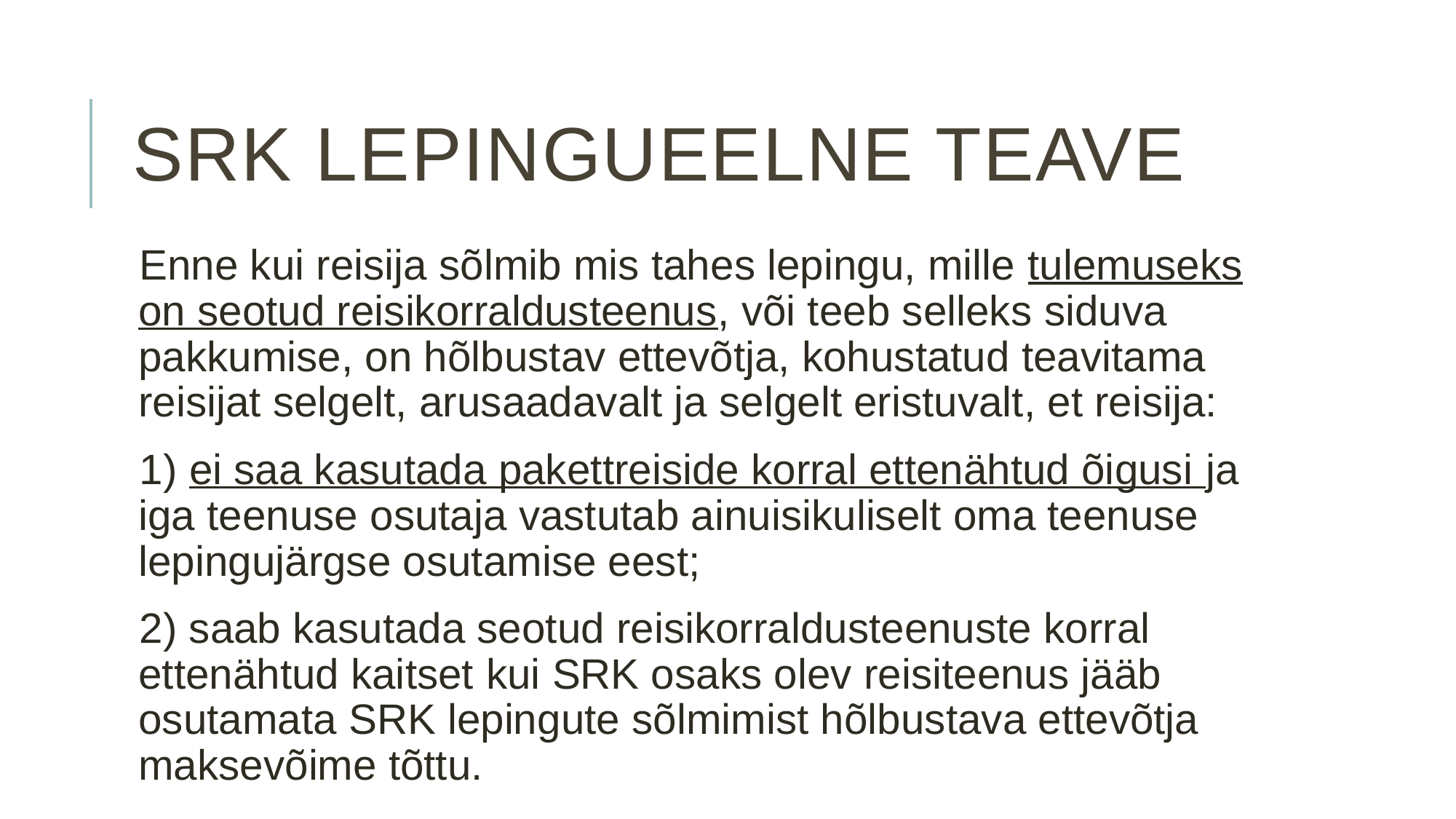

# SRK Lepingueelne teave
Enne kui reisija sõlmib mis tahes lepingu, mille tulemuseks on seotud reisikorraldusteenus, või teeb selleks siduva pakkumise, on hõlbustav ettevõtja, kohustatud teavitama reisijat selgelt, arusaadavalt ja selgelt eristuvalt, et reisija:
1) ei saa kasutada pakettreiside korral ettenähtud õigusi ja iga teenuse osutaja vastutab ainuisikuliselt oma teenuse lepingujärgse osutamise eest;
2) saab kasutada seotud reisikorraldusteenuste korral ettenähtud kaitset kui SRK osaks olev reisiteenus jääb osutamata SRK lepingute sõlmimist hõlbustava ettevõtja maksevõime tõttu.